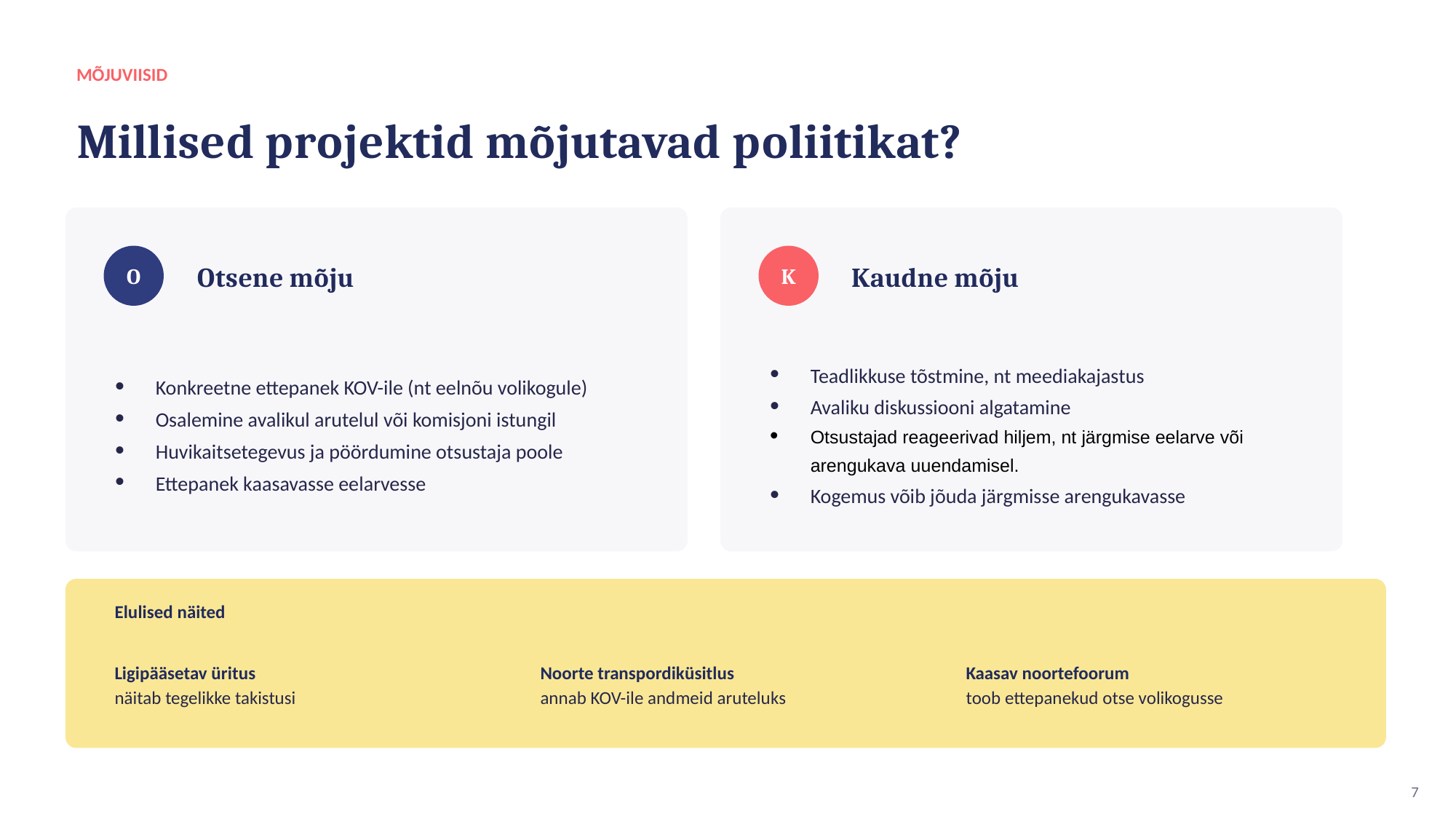

MÕJUVIISID
Millised projektid mõjutavad poliitikat?

O

K
Otsene mõju
Kaudne mõju
Konkreetne ettepanek KOV-ile (nt eelnõu volikogule)
Osalemine avalikul arutelul või komisjoni istungil
Huvikaitsetegevus ja pöördumine otsustaja poole
Ettepanek kaasavasse eelarvesse
Teadlikkuse tõstmine, nt meediakajastus
Avaliku diskussiooni algatamine
Otsustajad reageerivad hiljem, nt järgmise eelarve või arengukava uuendamisel.
Kogemus võib jõuda järgmisse arengukavasse

Elulised näited
Ligipääsetav üritus
näitab tegelikke takistusi
Noorte transpordiküsitlus
annab KOV-ile andmeid aruteluks
Kaasav noortefoorum
toob ettepanekud otse volikogusse
7